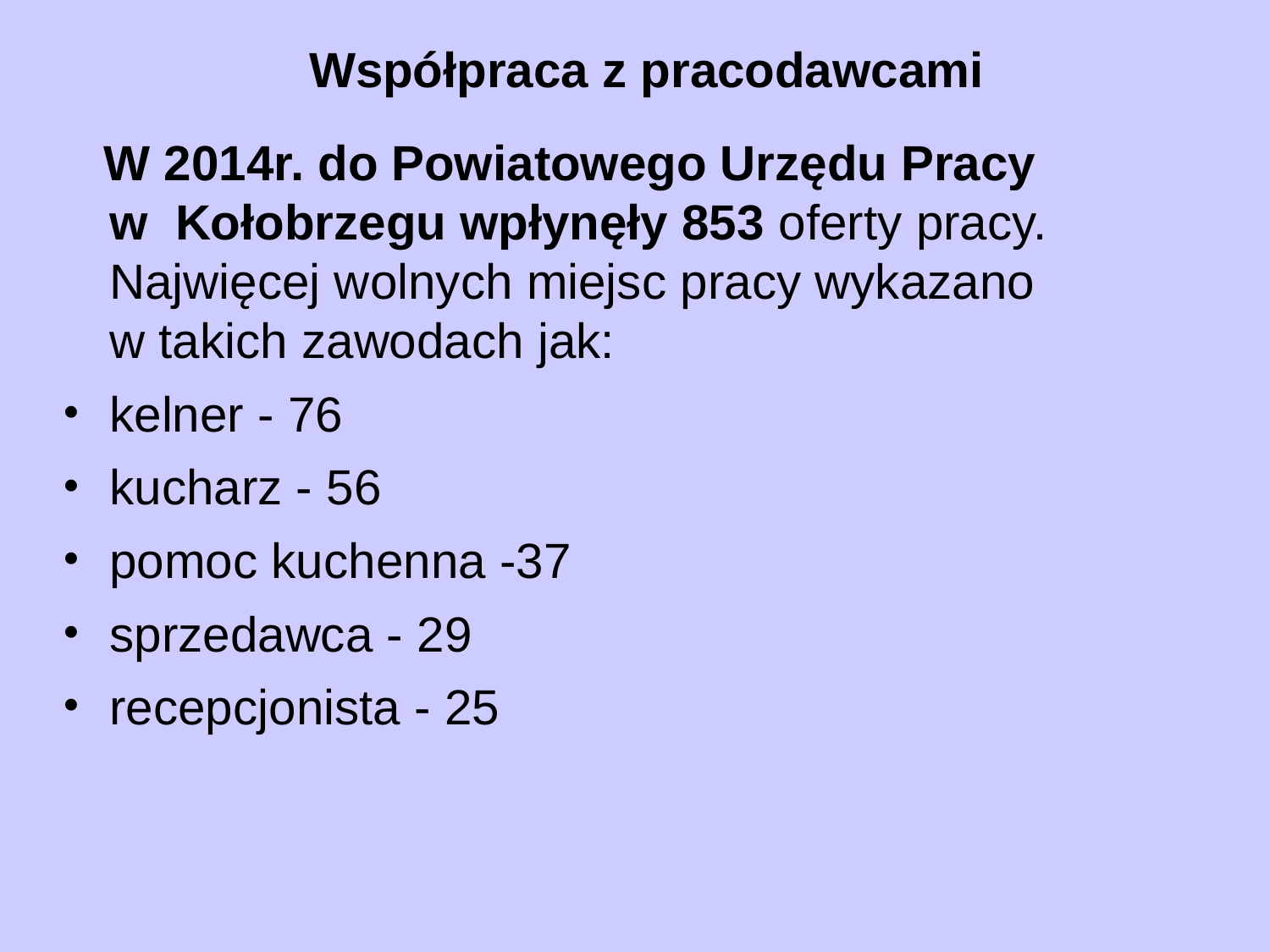

# Współpraca z pracodawcami
   W 2014r. do Powiatowego Urzędu Pracy        w  Kołobrzegu wpłynęły 853 oferty pracy. Najwięcej wolnych miejsc pracy wykazano        w takich zawodach jak:
kelner - 76
kucharz - 56
pomoc kuchenna -37
sprzedawca - 29
recepcjonista - 25